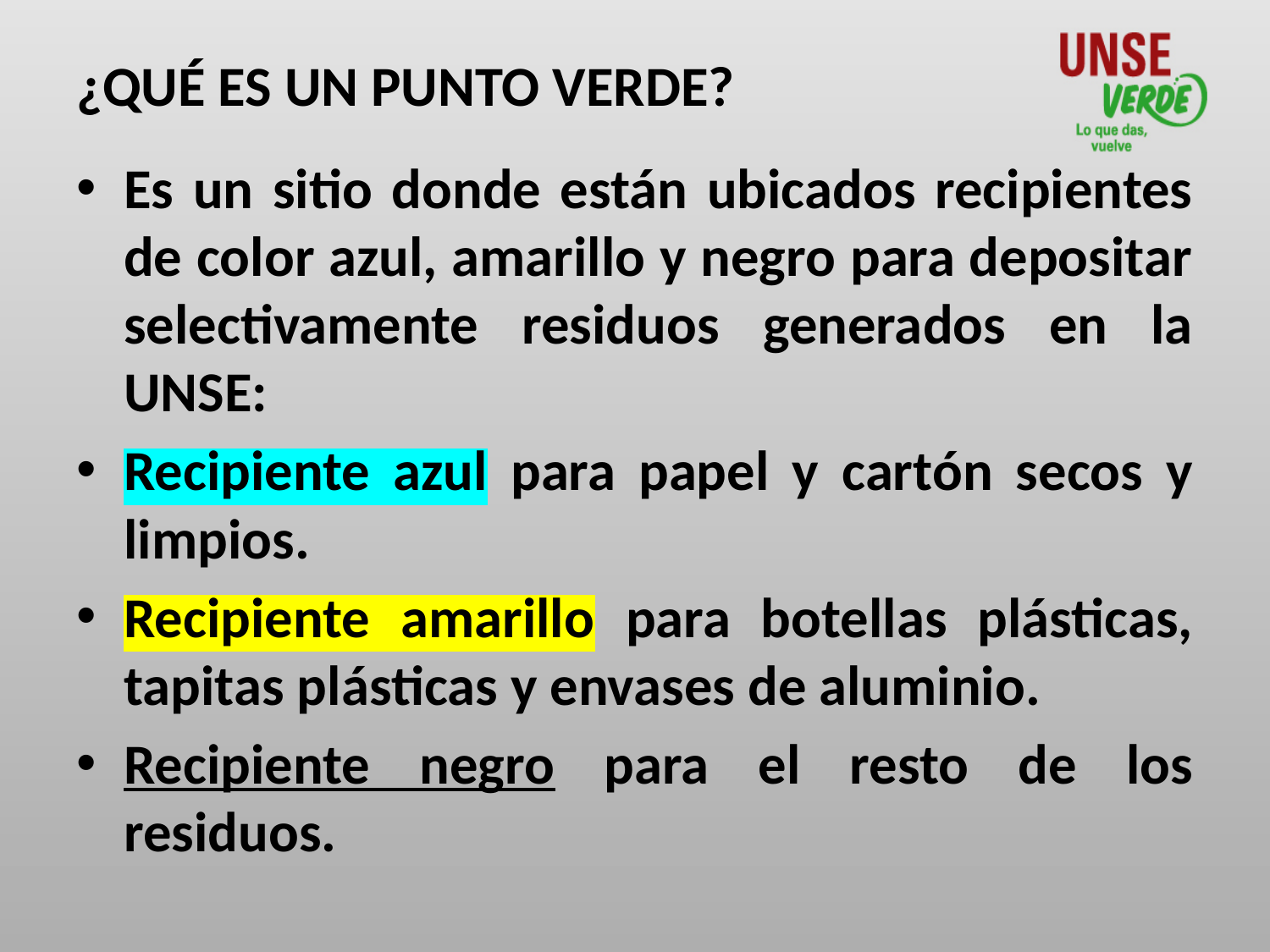

# ¿QUÉ ES UN PUNTO VERDE?
Es un sitio donde están ubicados recipientes de color azul, amarillo y negro para depositar selectivamente residuos generados en la UNSE:
Recipiente azul para papel y cartón secos y limpios.
Recipiente amarillo para botellas plásticas, tapitas plásticas y envases de aluminio.
Recipiente negro para el resto de los residuos.